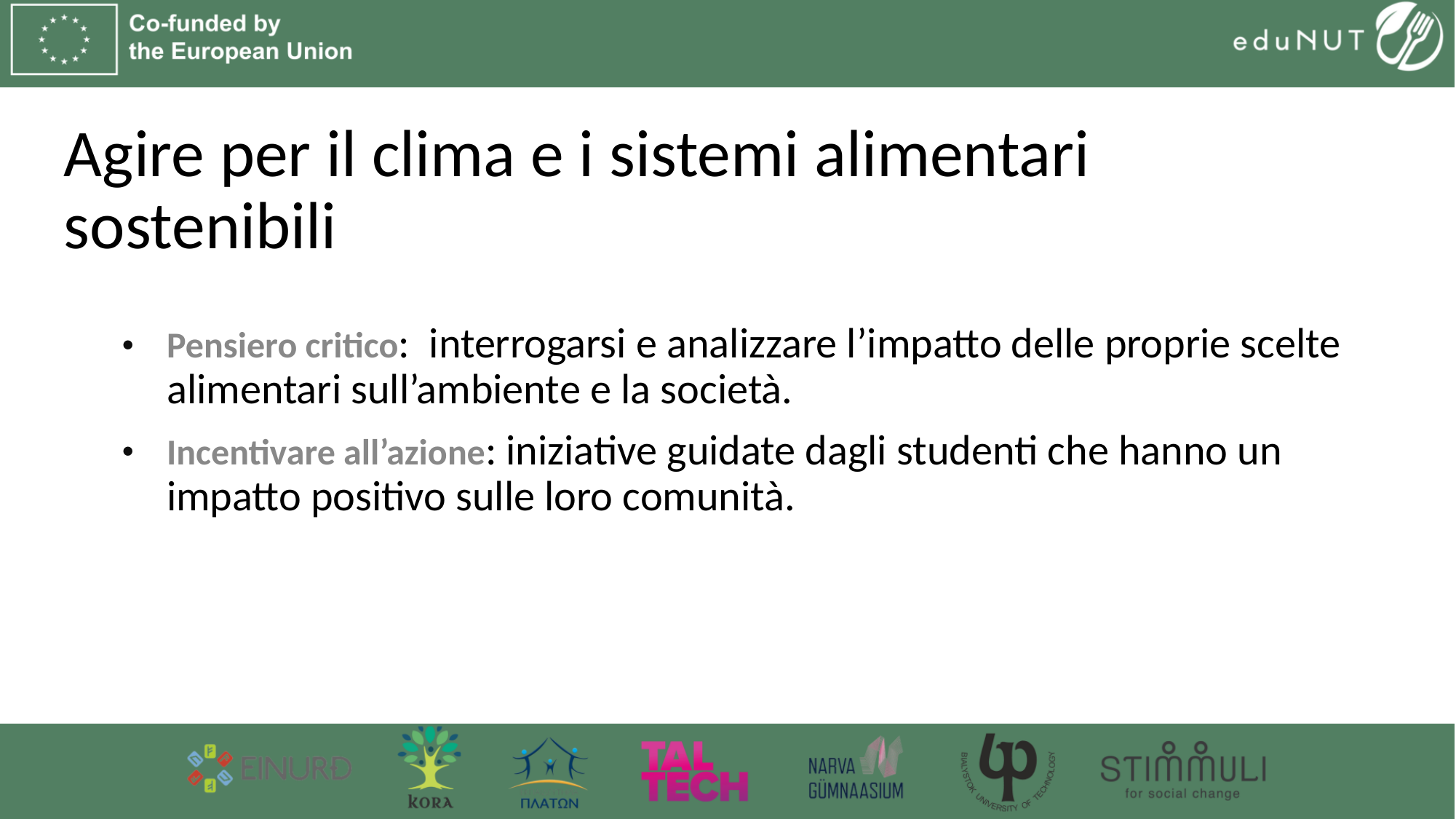

# Agire per il clima e i sistemi alimentari sostenibili
Pensiero critico:  interrogarsi e analizzare l’impatto delle proprie scelte alimentari sull’ambiente e la società.
Incentivare all’azione: iniziative guidate dagli studenti che hanno un impatto positivo sulle loro comunità.